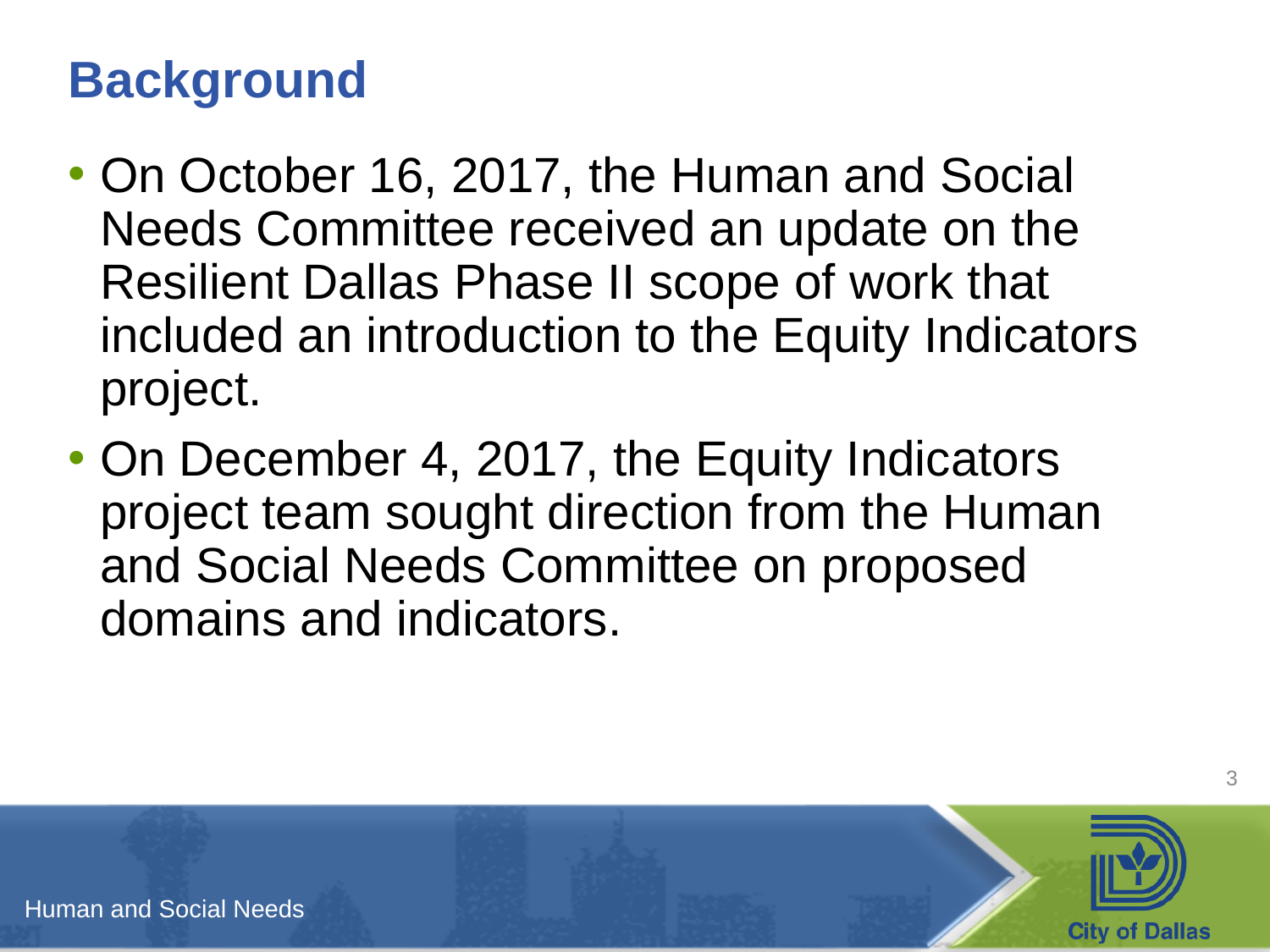

# Background
On October 16, 2017, the Human and Social Needs Committee received an update on the Resilient Dallas Phase II scope of work that included an introduction to the Equity Indicators project.
On December 4, 2017, the Equity Indicators project team sought direction from the Human and Social Needs Committee on proposed domains and indicators.
3
Human and Social Needs